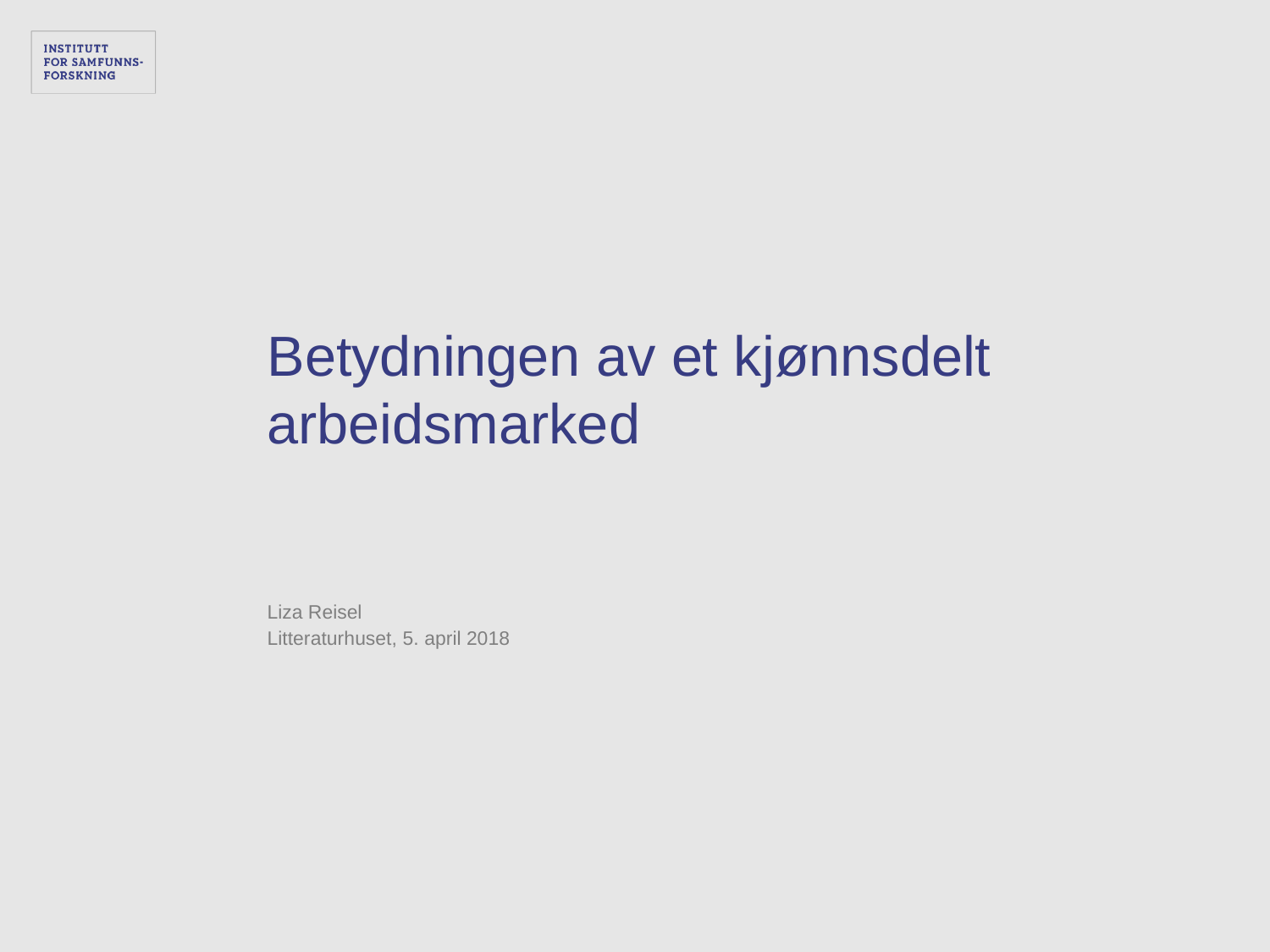

1

# Betydningen av et kjønnsdelt arbeidsmarked

Liza Reisel
Litteraturhuset, 5. april 2018